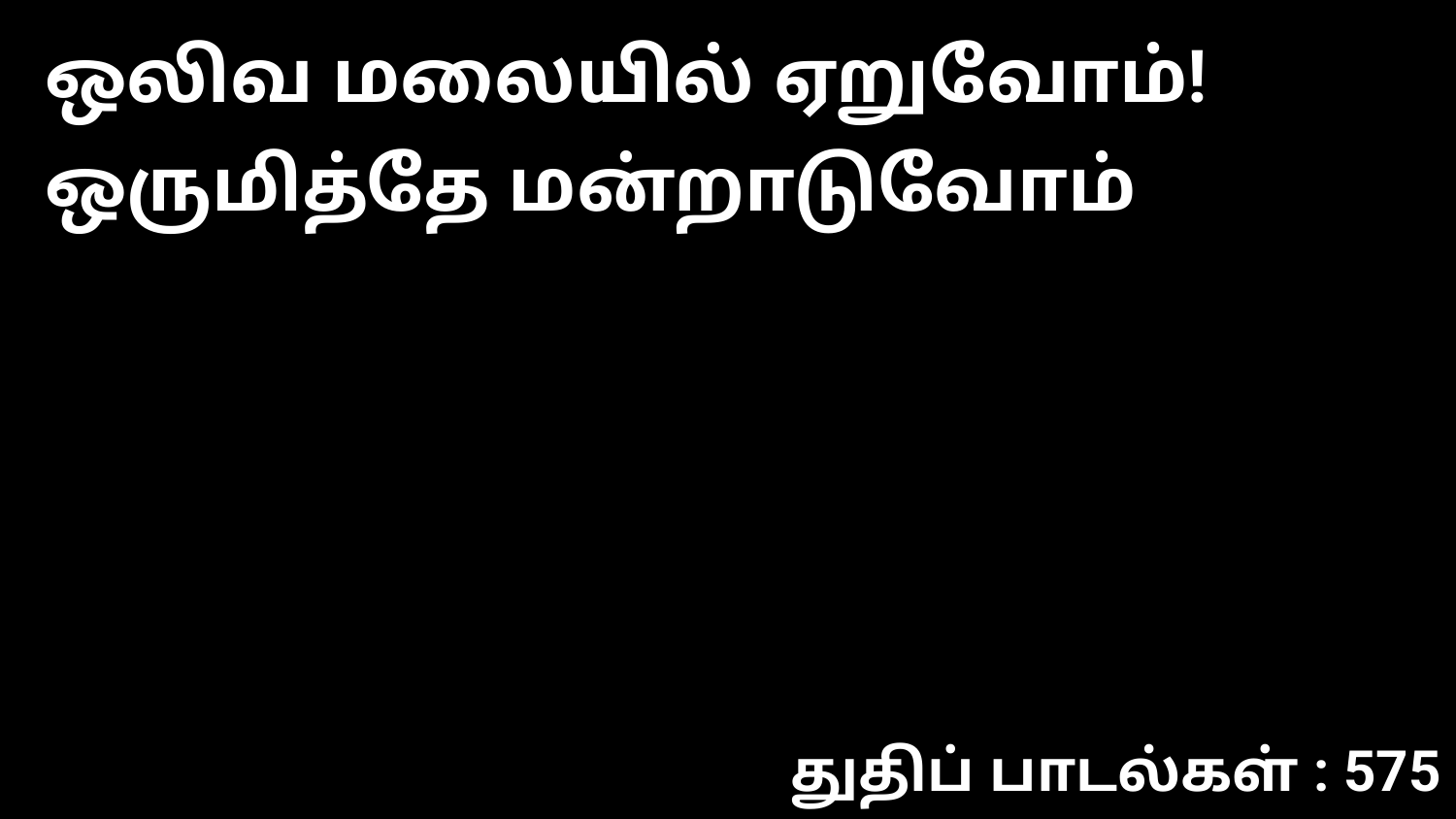

ஒலிவ மலையில் ஏறுவோம்! ஒருமித்தே மன்றாடுவோம்
துதிப் பாடல்கள் : 575